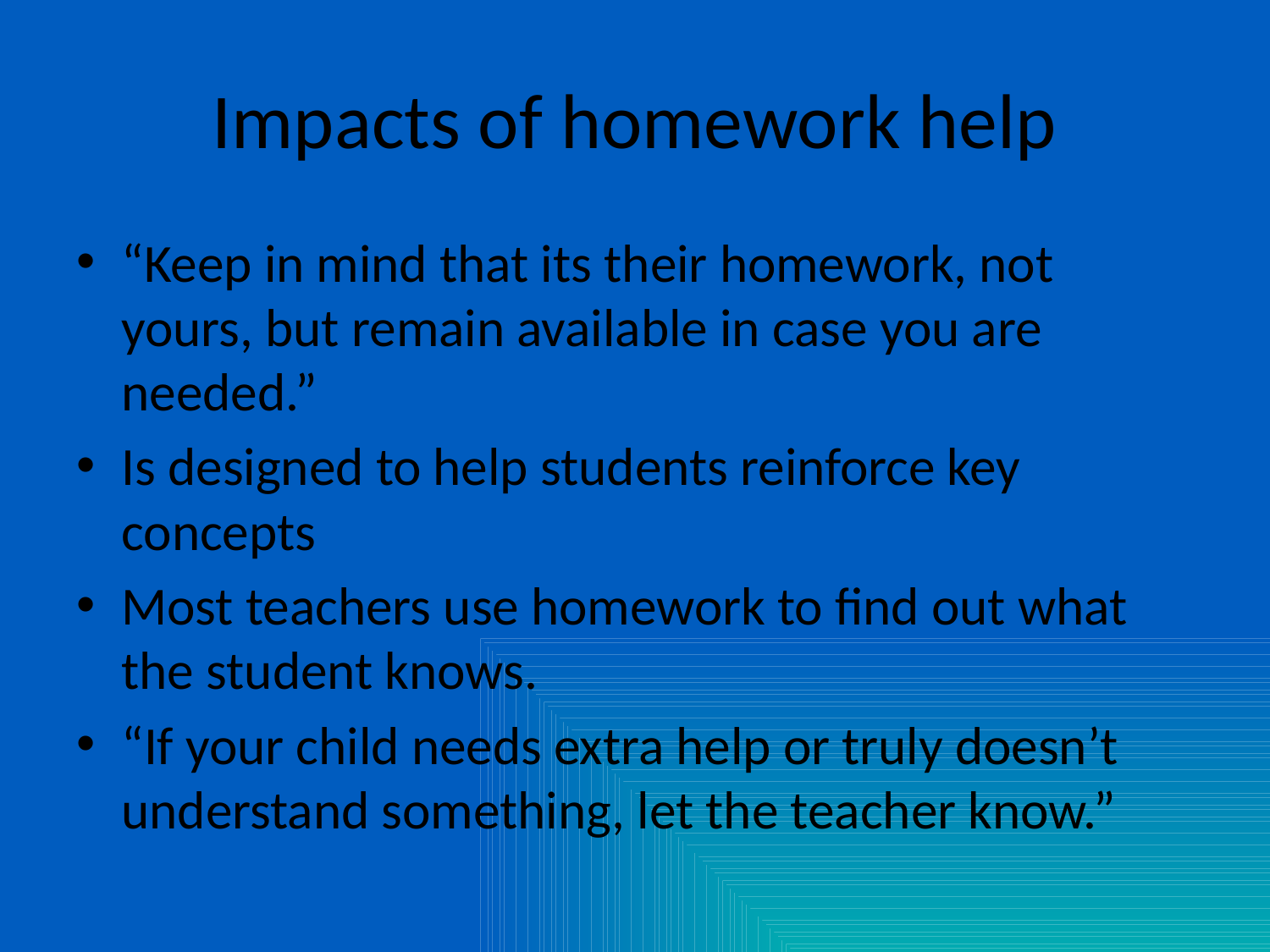

# Impacts of homework help
“Keep in mind that its their homework, not yours, but remain available in case you are needed.”
Is designed to help students reinforce key concepts
Most teachers use homework to find out what the student knows.
“If your child needs extra help or truly doesn’t understand something, let the teacher know.”